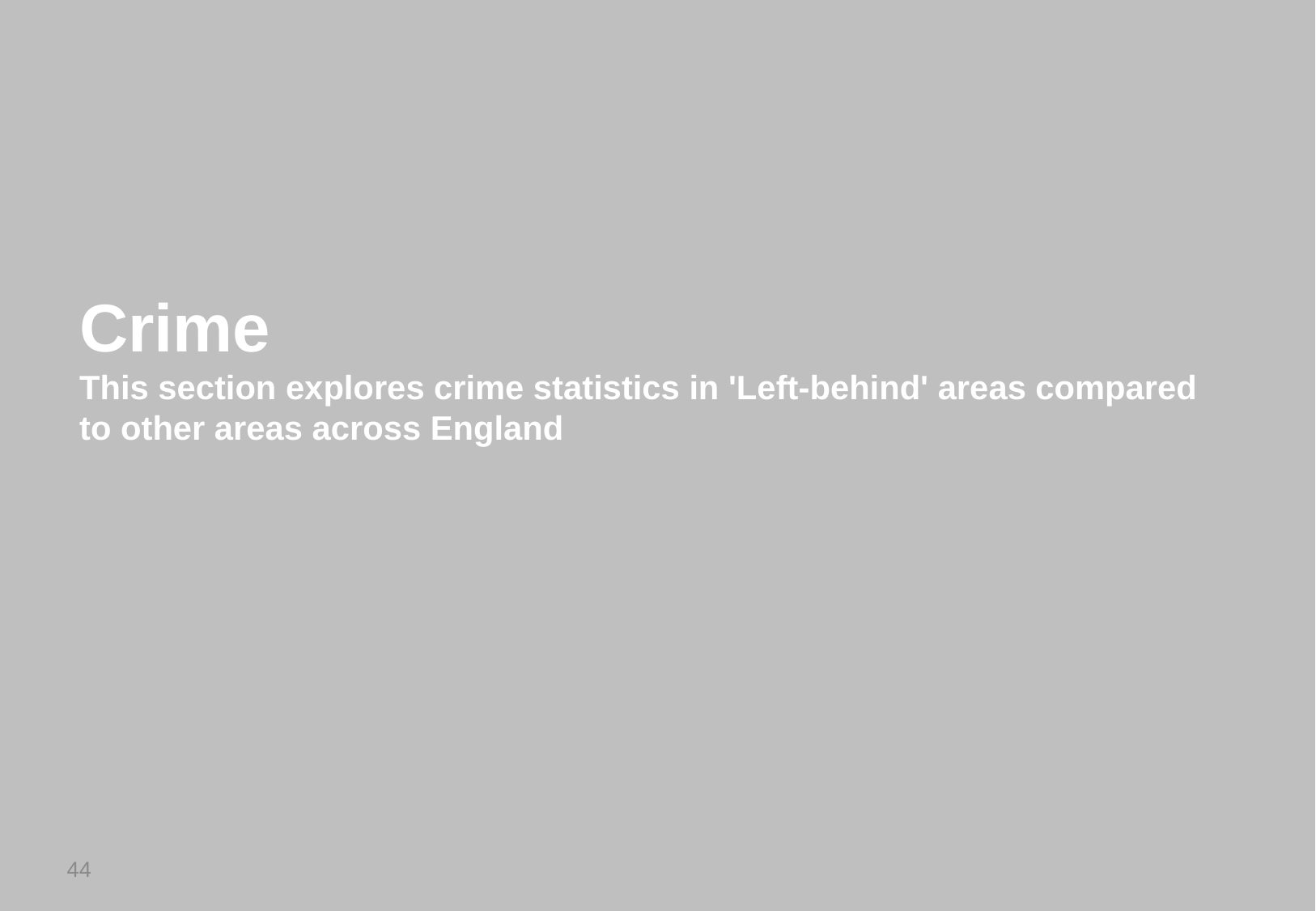

Crime
This section explores crime statistics in 'Left-behind' areas compared to other areas across England
44